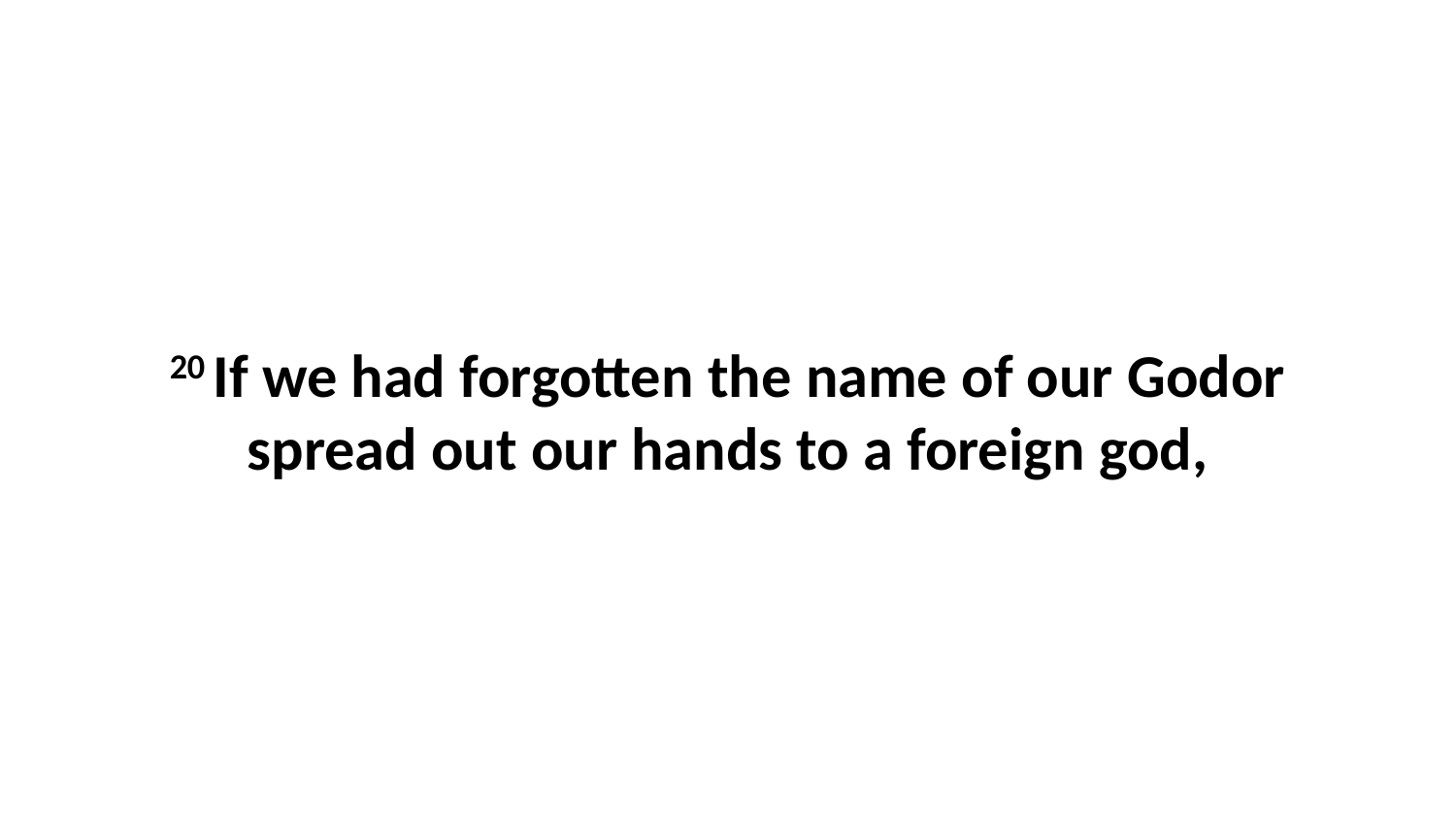

20 If we had forgotten the name of our Godor spread out our hands to a foreign god,